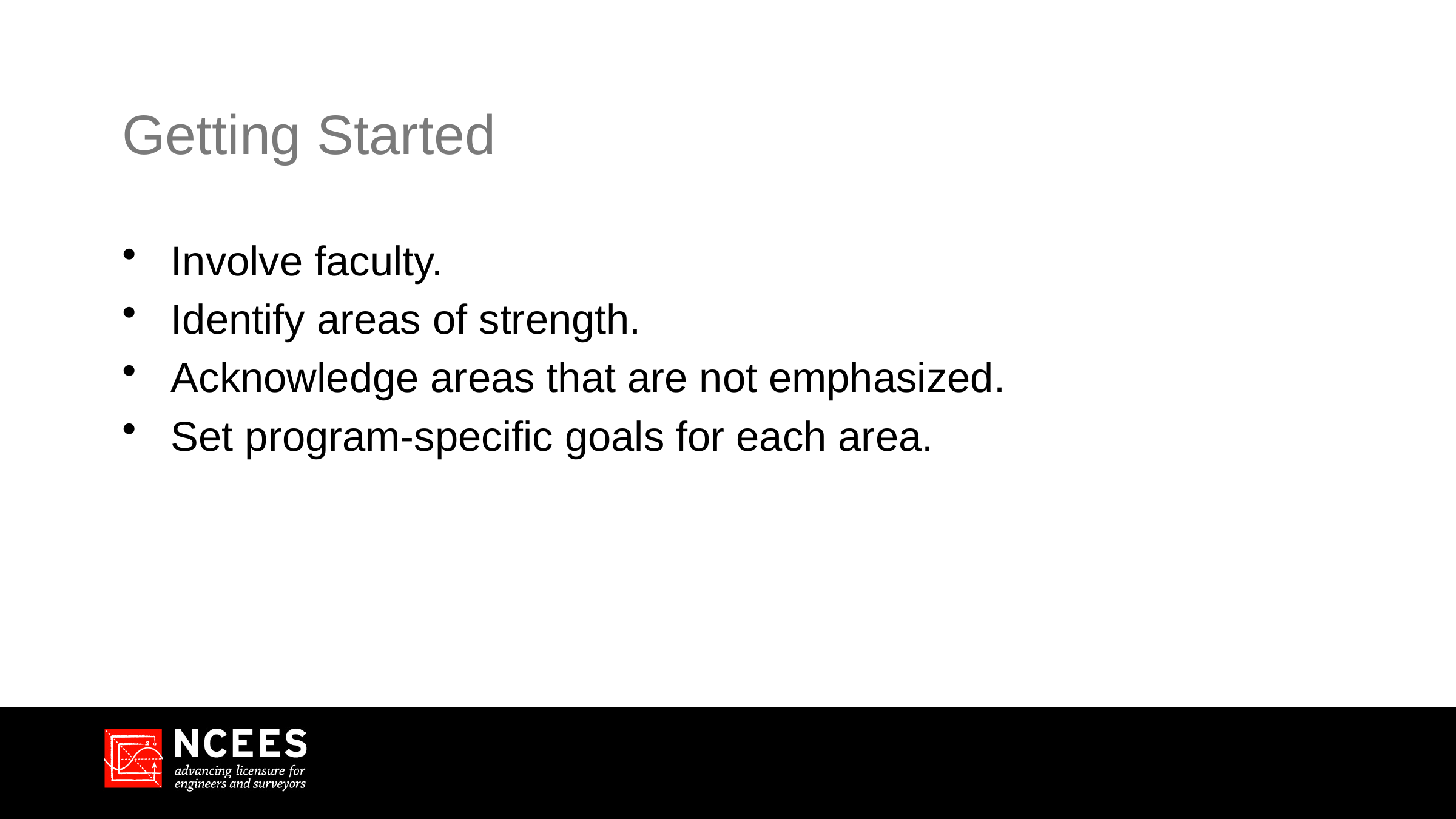

# Getting Started
Involve faculty.
Identify areas of strength.
Acknowledge areas that are not emphasized.
Set program-specific goals for each area.